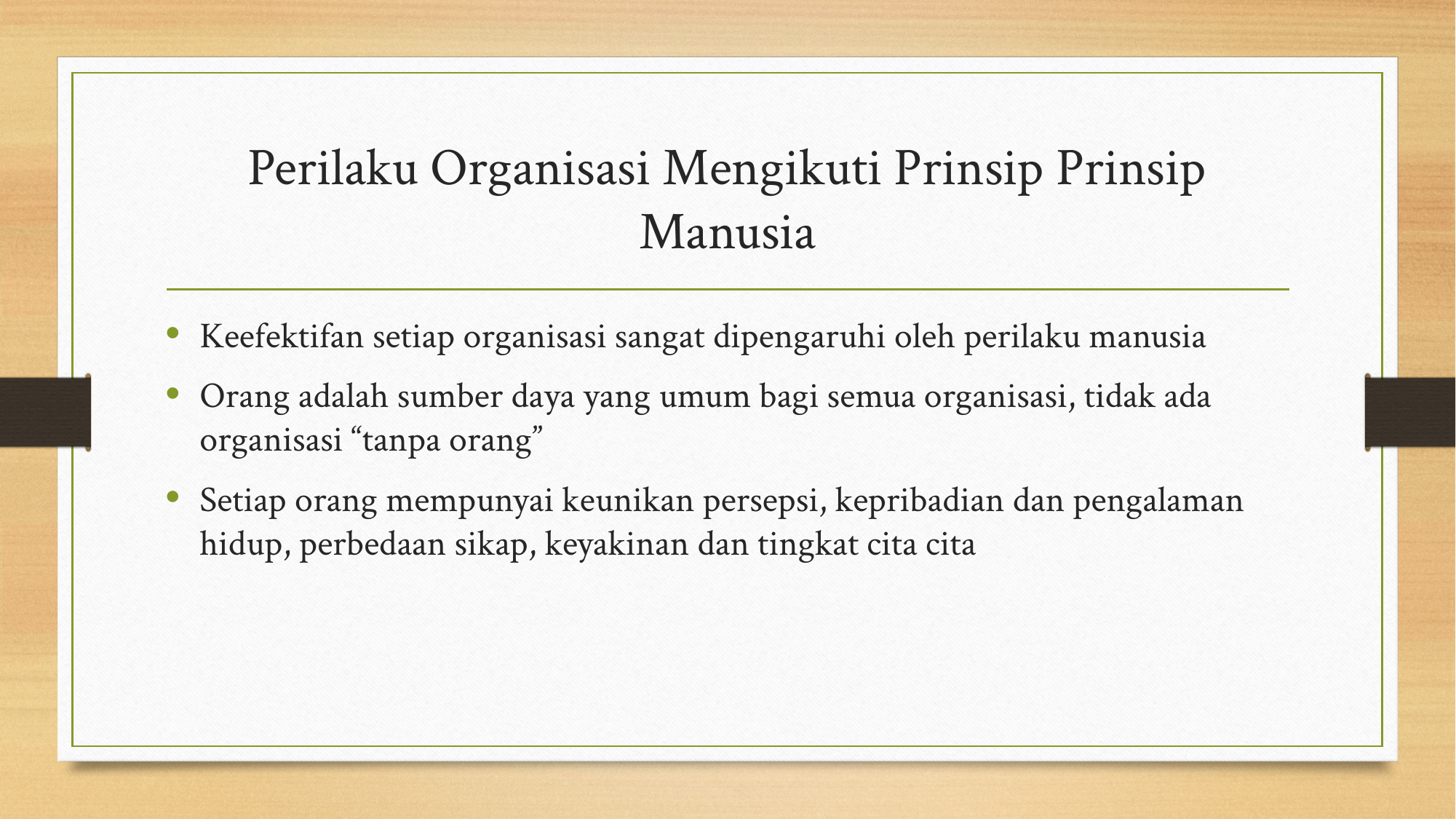

# Perilaku Organisasi Mengikuti Prinsip Prinsip Manusia
Keefektifan setiap organisasi sangat dipengaruhi oleh perilaku manusia
Orang adalah sumber daya yang umum bagi semua organisasi, tidak ada organisasi “tanpa orang”
Setiap orang mempunyai keunikan persepsi, kepribadian dan pengalaman hidup, perbedaan sikap, keyakinan dan tingkat cita cita